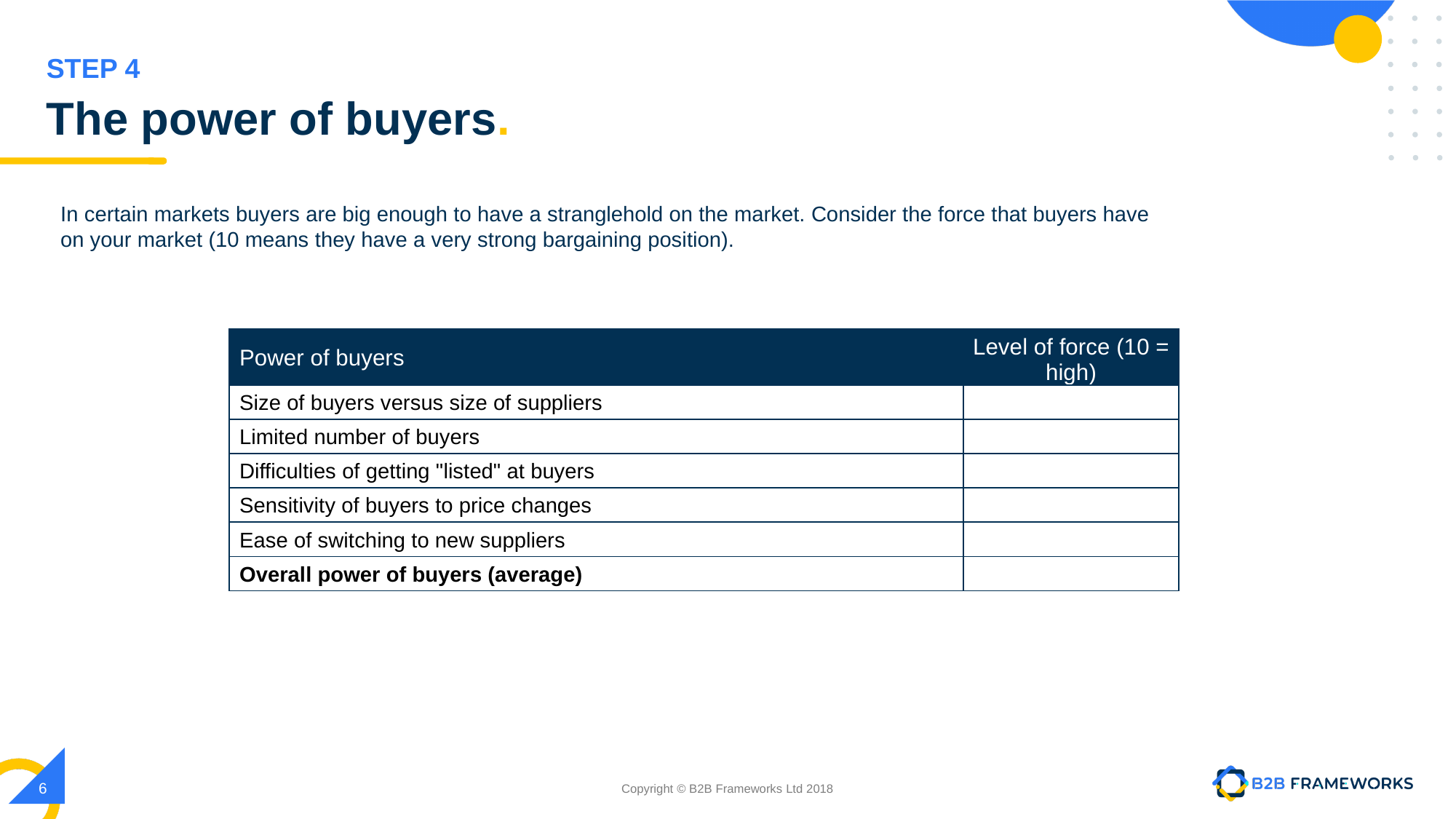

# The power of buyers.
In certain markets buyers are big enough to have a stranglehold on the market. Consider the force that buyers have on your market (10 means they have a very strong bargaining position).
| Power of buyers | Level of force (10 = high) |
| --- | --- |
| Size of buyers versus size of suppliers |  |
| Limited number of buyers |  |
| Difficulties of getting "listed" at buyers |  |
| Sensitivity of buyers to price changes |  |
| Ease of switching to new suppliers |  |
| Overall power of buyers (average) |  |
6
Copyright © B2B Frameworks Ltd 2018